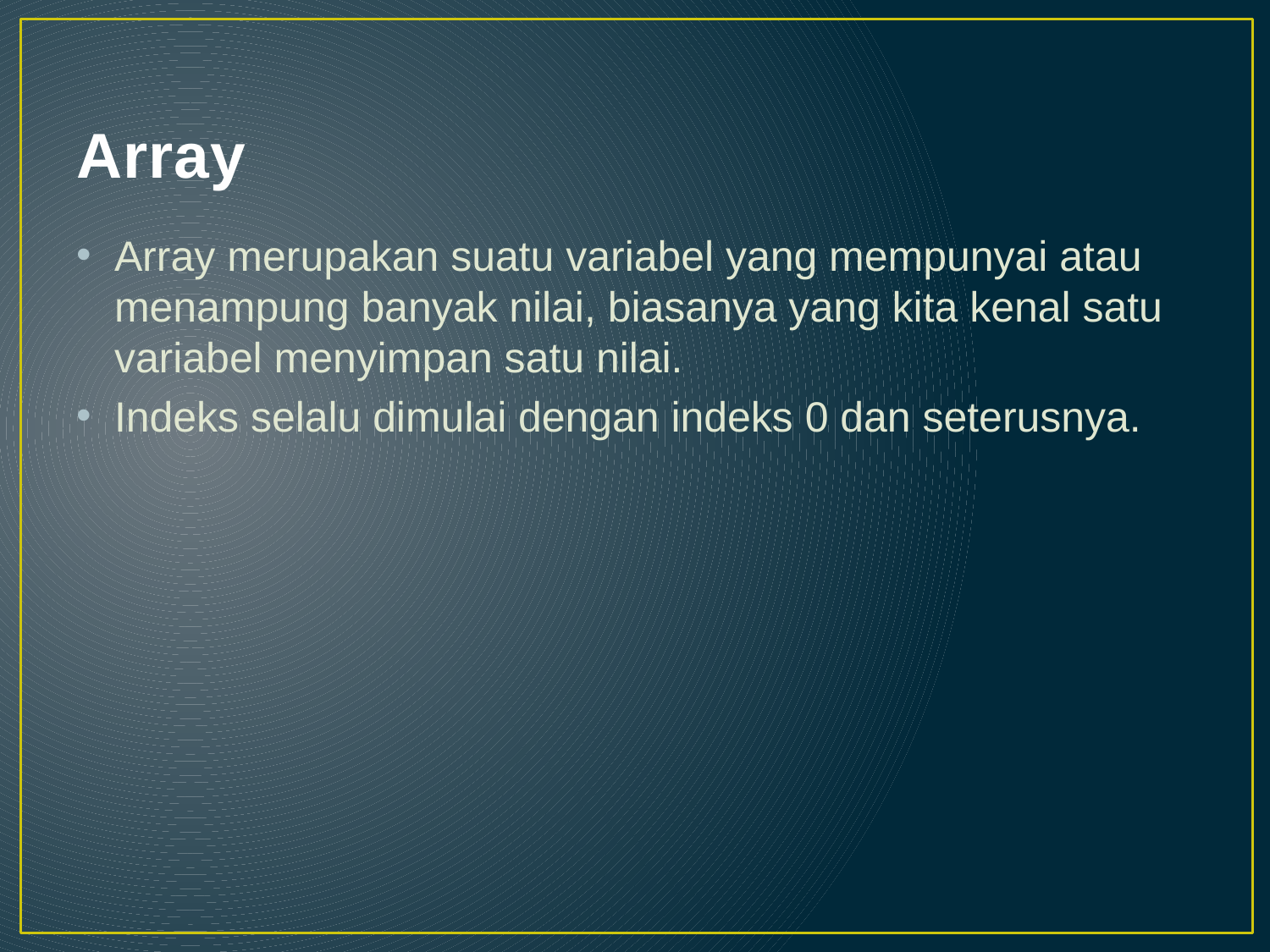

# Array
Array merupakan suatu variabel yang mempunyai atau menampung banyak nilai, biasanya yang kita kenal satu variabel menyimpan satu nilai.
Indeks selalu dimulai dengan indeks 0 dan seterusnya.